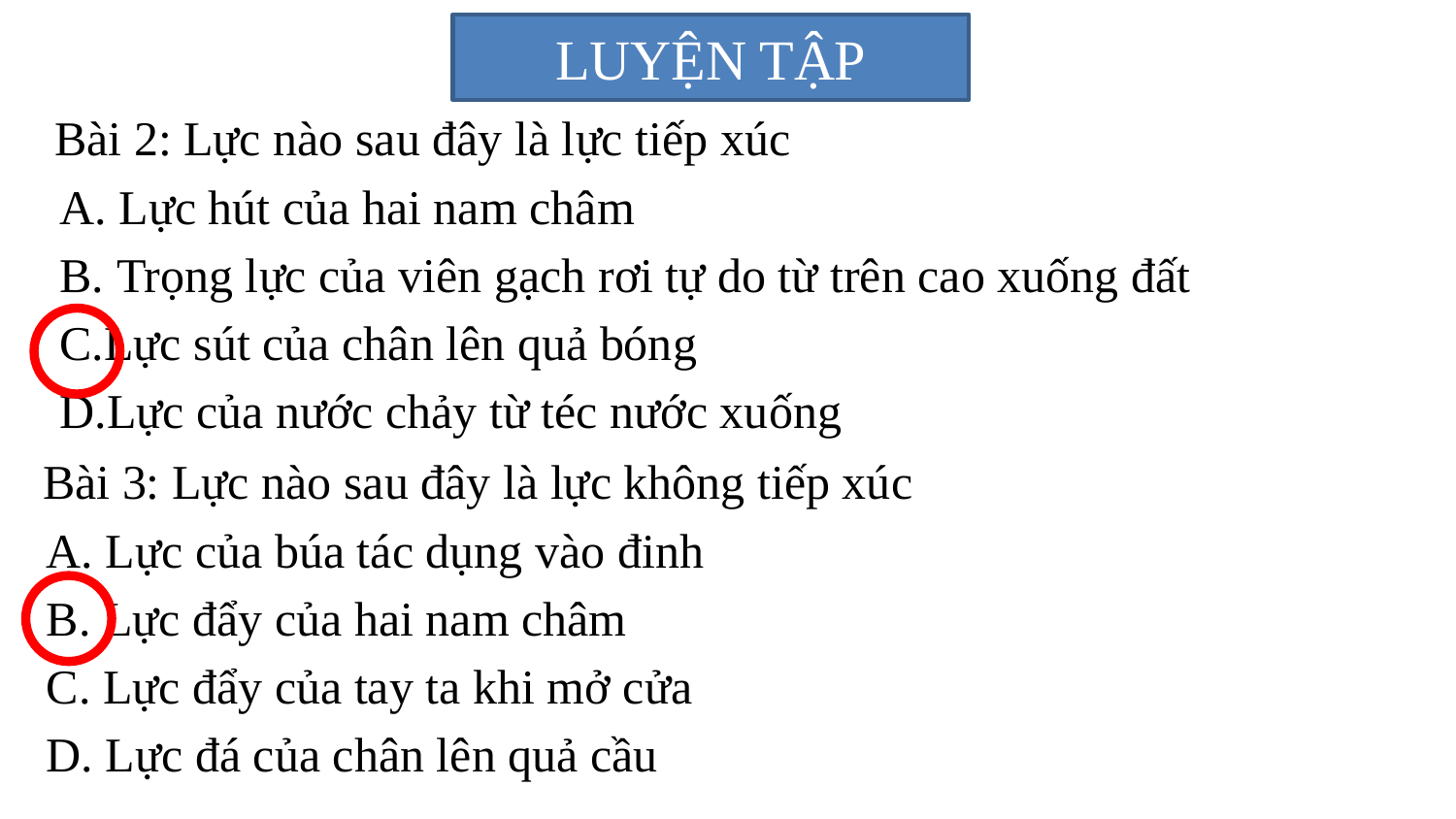

LUYỆN TẬP
Bài 2: Lực nào sau đây là lực tiếp xúc

 Lực hút của hai nam châm
 Trọng lực của viên gạch rơi tự do từ trên cao xuống đất
Lực sút của chân lên quả bóng
Lực của nước chảy từ téc nước xuống

Bài 3: Lực nào sau đây là lực không tiếp xúc

 Lực của búa tác dụng vào đinh
 Lực đẩy của hai nam châm
 Lực đẩy của tay ta khi mở cửa
 Lực đá của chân lên quả cầu